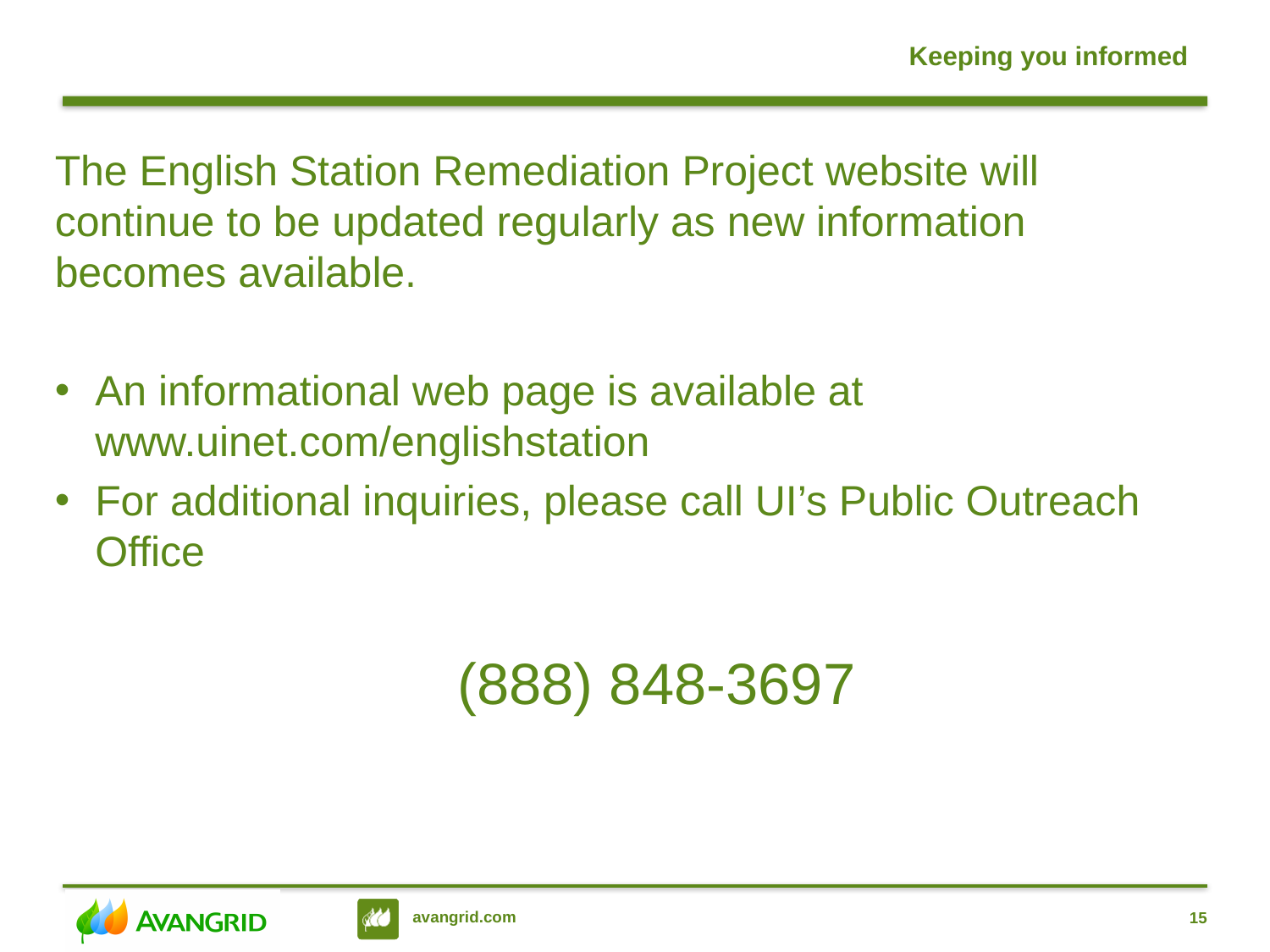

# Keeping you informed
The English Station Remediation Project website will continue to be updated regularly as new information becomes available.

An informational web page is available at www.uinet.com/englishstation
For additional inquiries, please call UI’s Public Outreach Office

(888) 848-3697